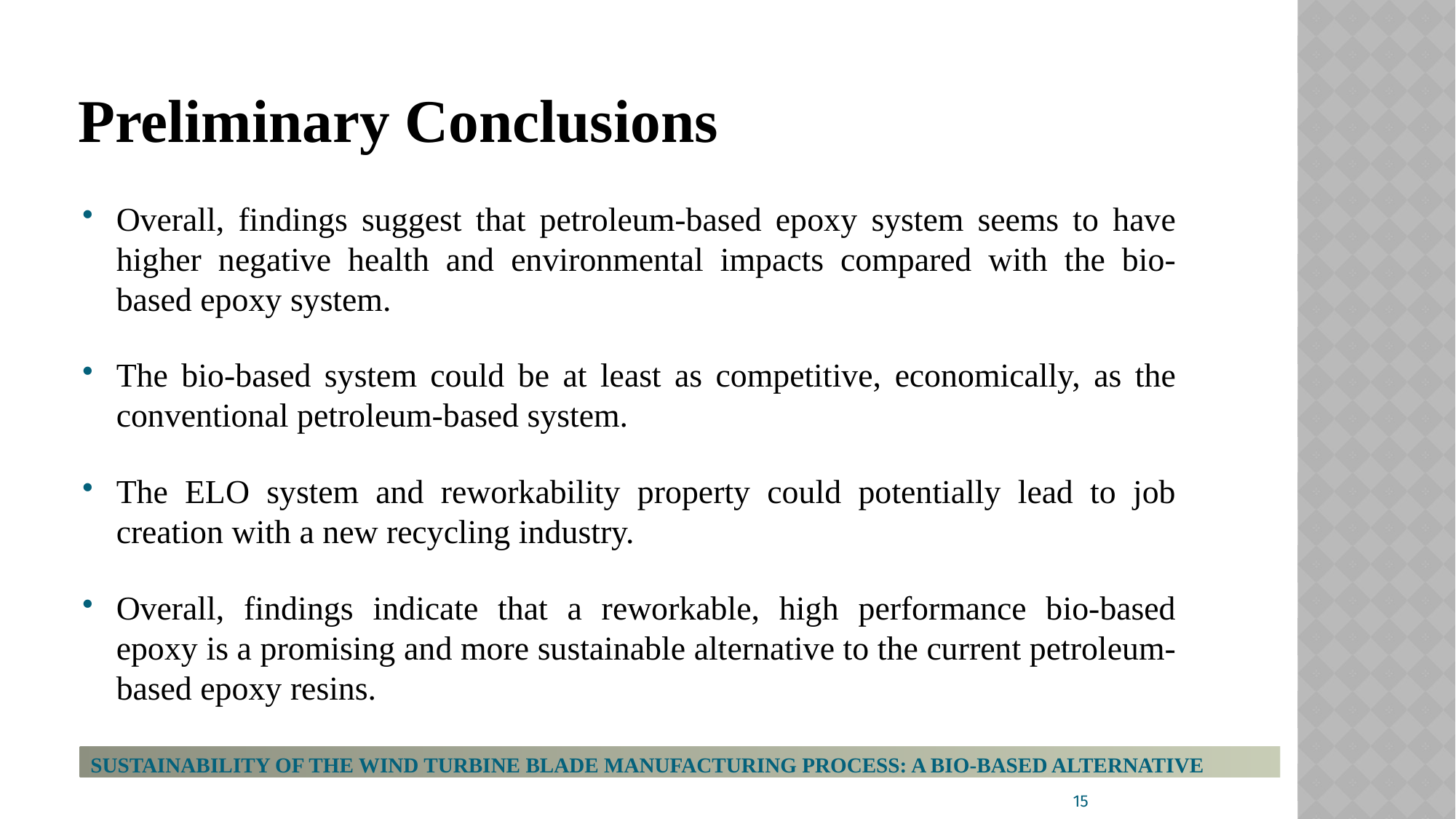

# Preliminary Conclusions
Overall, findings suggest that petroleum-based epoxy system seems to have higher negative health and environmental impacts compared with the bio-based epoxy system.

The bio-based system could be at least as competitive, economically, as the conventional petroleum-based system.

The ELO system and reworkability property could potentially lead to job creation with a new recycling industry.

Overall, findings indicate that a reworkable, high performance bio-based epoxy is a promising and more sustainable alternative to the current petroleum-based epoxy resins.

SUSTAINABILITY OF THE WIND TURBINE BLADE MANUFACTURING PROCESS: A BIO-BASED ALTERNATIVE
15